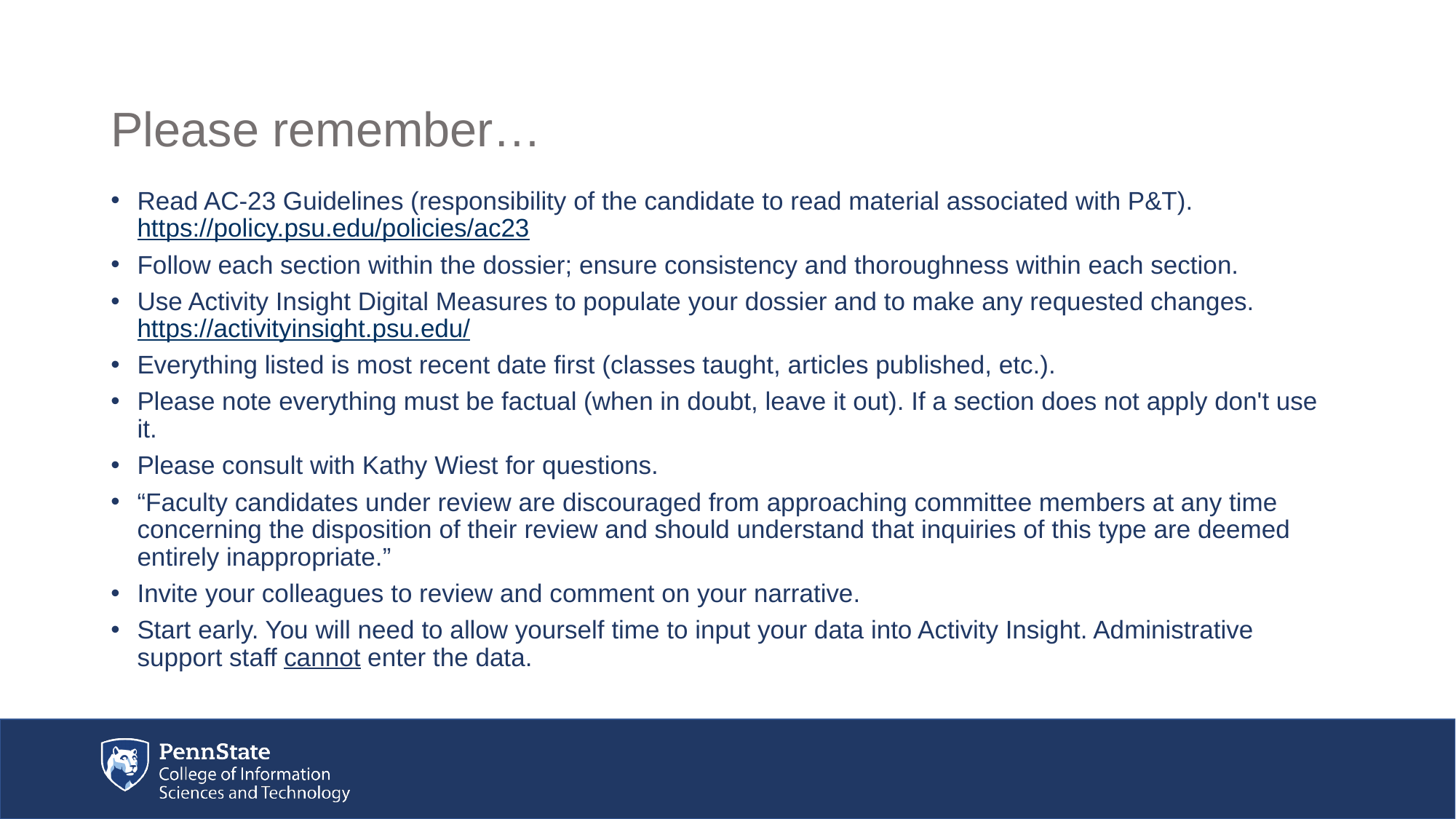

# Please remember…
Read AC-23 Guidelines (responsibility of the candidate to read material associated with P&T). https://policy.psu.edu/policies/ac23
Follow each section within the dossier; ensure consistency and thoroughness within each section.
Use Activity Insight Digital Measures to populate your dossier and to make any requested changes. https://activityinsight.psu.edu/
Everything listed is most recent date first (classes taught, articles published, etc.).
Please note everything must be factual (when in doubt, leave it out). If a section does not apply don't use it.
Please consult with Kathy Wiest for questions.
“Faculty candidates under review are discouraged from approaching committee members at any time concerning the disposition of their review and should understand that inquiries of this type are deemed entirely inappropriate.”
Invite your colleagues to review and comment on your narrative.
Start early. You will need to allow yourself time to input your data into Activity Insight. Administrative support staff cannot enter the data.